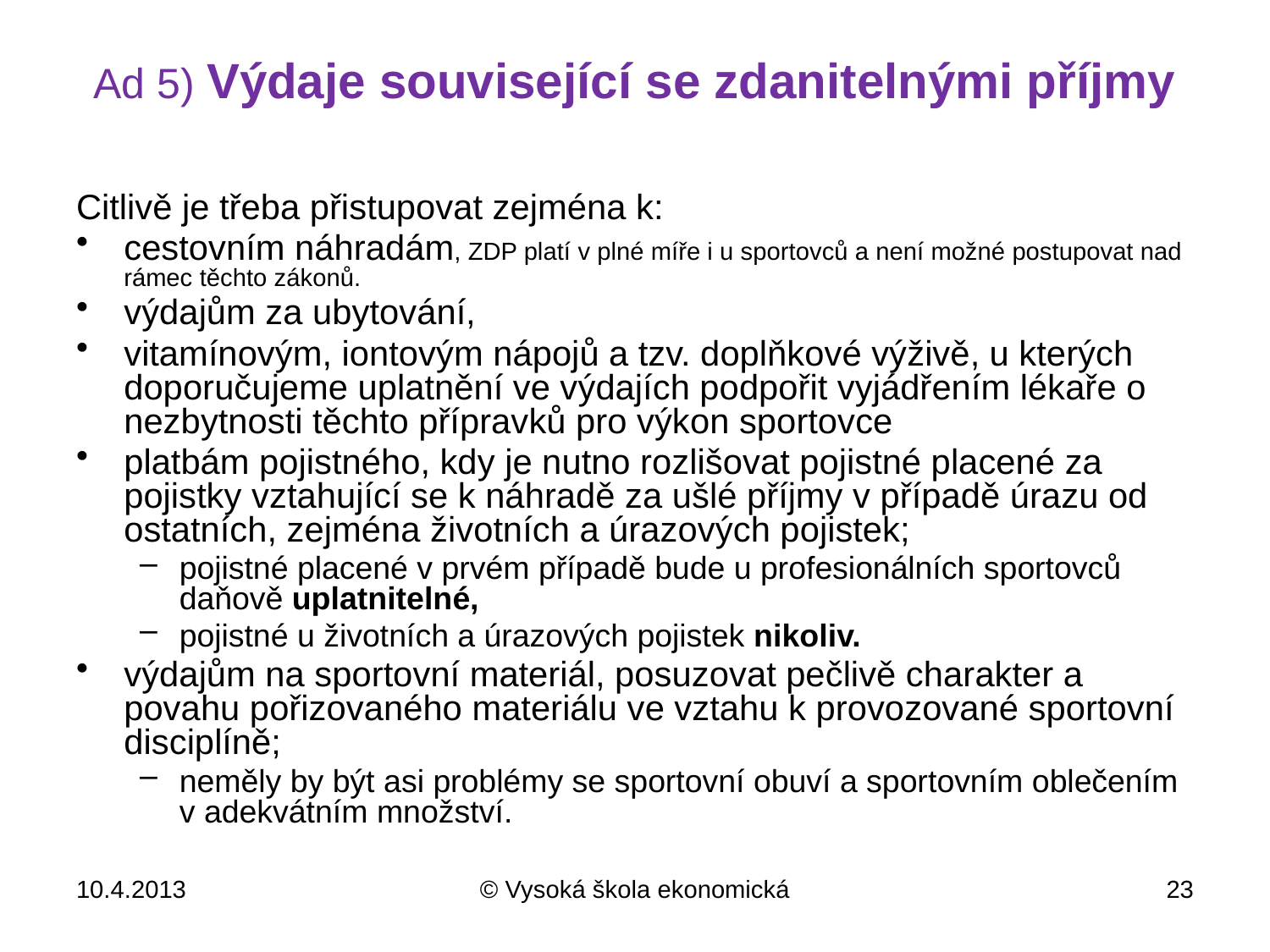

# Ad 5) Výdaje související se zdanitelnými příjmy
Citlivě je třeba přistupovat zejména k:
cestovním náhradám, ZDP platí v plné míře i u sportovců a není možné postupovat nad rámec těchto zákonů.
výdajům za ubytování,
vitamínovým, iontovým nápojů a tzv. doplňkové výživě, u kterých doporučujeme uplatnění ve výdajích podpořit vyjádřením lékaře o nezbytnosti těchto přípravků pro výkon sportovce
platbám pojistného, kdy je nutno rozlišovat pojistné placené za pojistky vztahující se k náhradě za ušlé příjmy v případě úrazu od ostatních, zejména životních a úrazových pojistek;
pojistné placené v prvém případě bude u profesionálních sportovců daňově uplatnitelné,
pojistné u životních a úrazových pojistek nikoliv.
výdajům na sportovní materiál, posuzovat pečlivě charakter a povahu pořizovaného materiálu ve vztahu k provozované sportovní disciplíně;
neměly by být asi problémy se sportovní obuví a sportovním oblečením v adekvátním množství.
10.4.2013
© Vysoká škola ekonomická
23